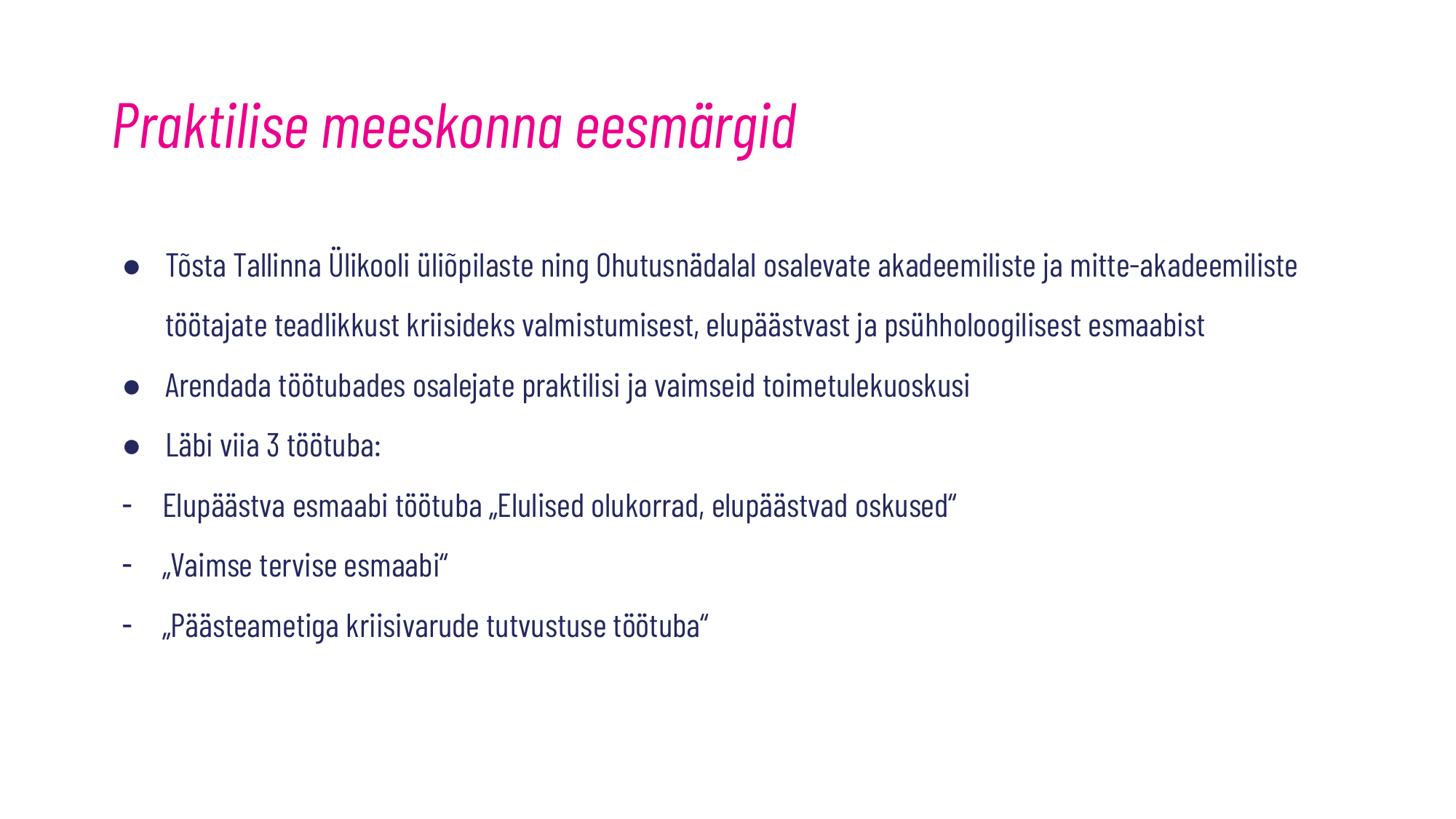

# Praktilise meeskonna eesmärgid
Tõsta Tallinna Ülikooli üliõpilaste ning Ohutusnädalal osalevate akadeemiliste ja mitte-akadeemiliste töötajate teadlikkust kriisideks valmistumisest, elupäästvast ja psühholoogilisest esmaabist
Arendada töötubades osalejate praktilisi ja vaimseid toimetulekuoskusi
Läbi viia 3 töötuba:
Elupäästva esmaabi töötuba „Elulised olukorrad, elupäästvad oskused“
„Vaimse tervise esmaabi“
„Päästeametiga kriisivarude tutvustuse töötuba“